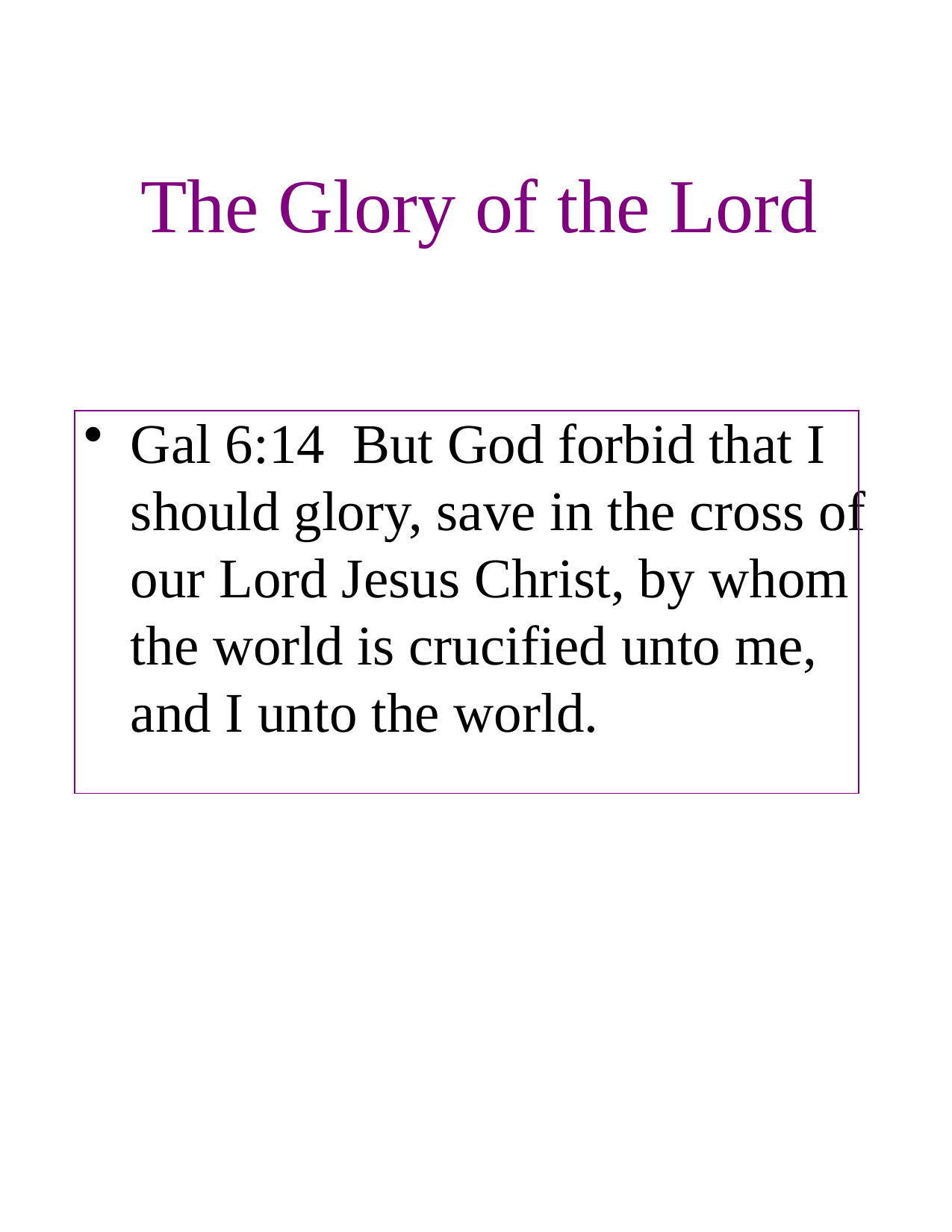

# The Glory of the Lord
Gal 6:14  But God forbid that I should glory, save in the cross of our Lord Jesus Christ, by whom the world is crucified unto me, and I unto the world.